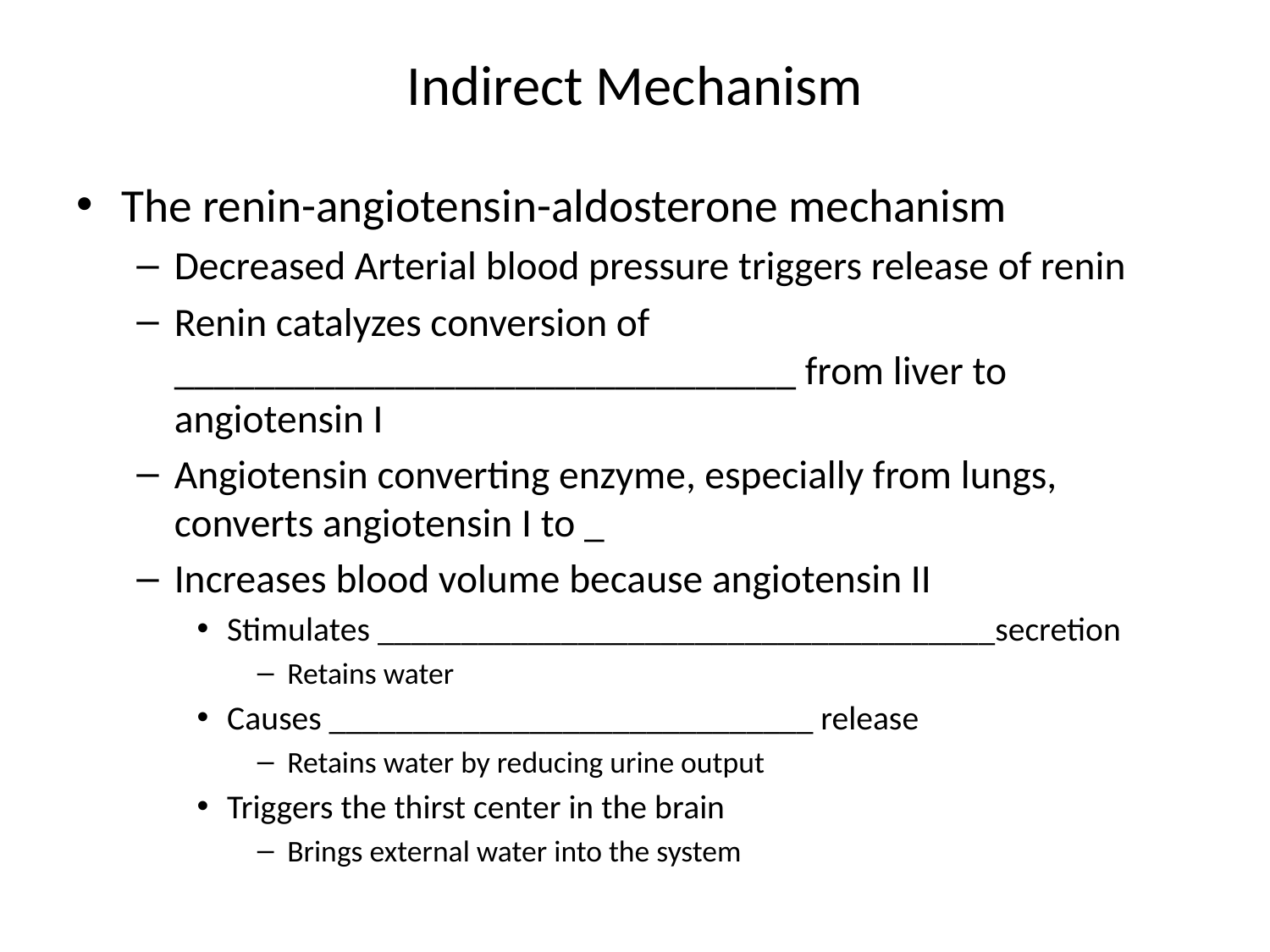

# Indirect Mechanism
The renin-angiotensin-aldosterone mechanism
Decreased Arterial blood pressure triggers release of renin
Renin catalyzes conversion of _______________________________ from liver to angiotensin I
Angiotensin converting enzyme, especially from lungs, converts angiotensin I to _
Increases blood volume because angiotensin II
Stimulates _____________________________________secretion
Retains water
Causes _____________________________ release
Retains water by reducing urine output
Triggers the thirst center in the brain
Brings external water into the system